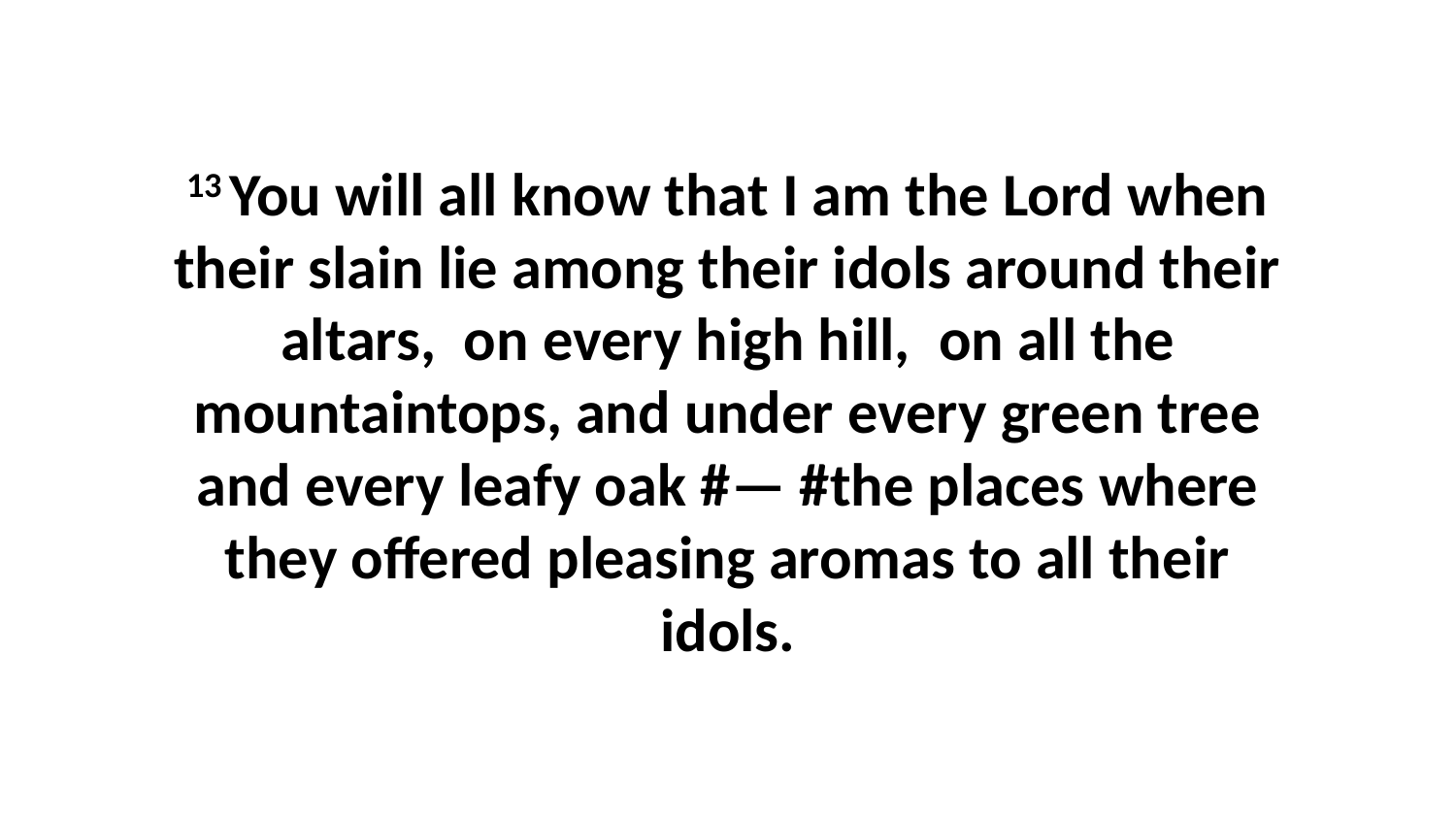

13 You will all know that I am the Lord when their slain lie among their idols around their altars,  on every high hill,  on all the mountaintops, and under every green tree and every leafy oak #— #the places where they offered pleasing aromas to all their idols.